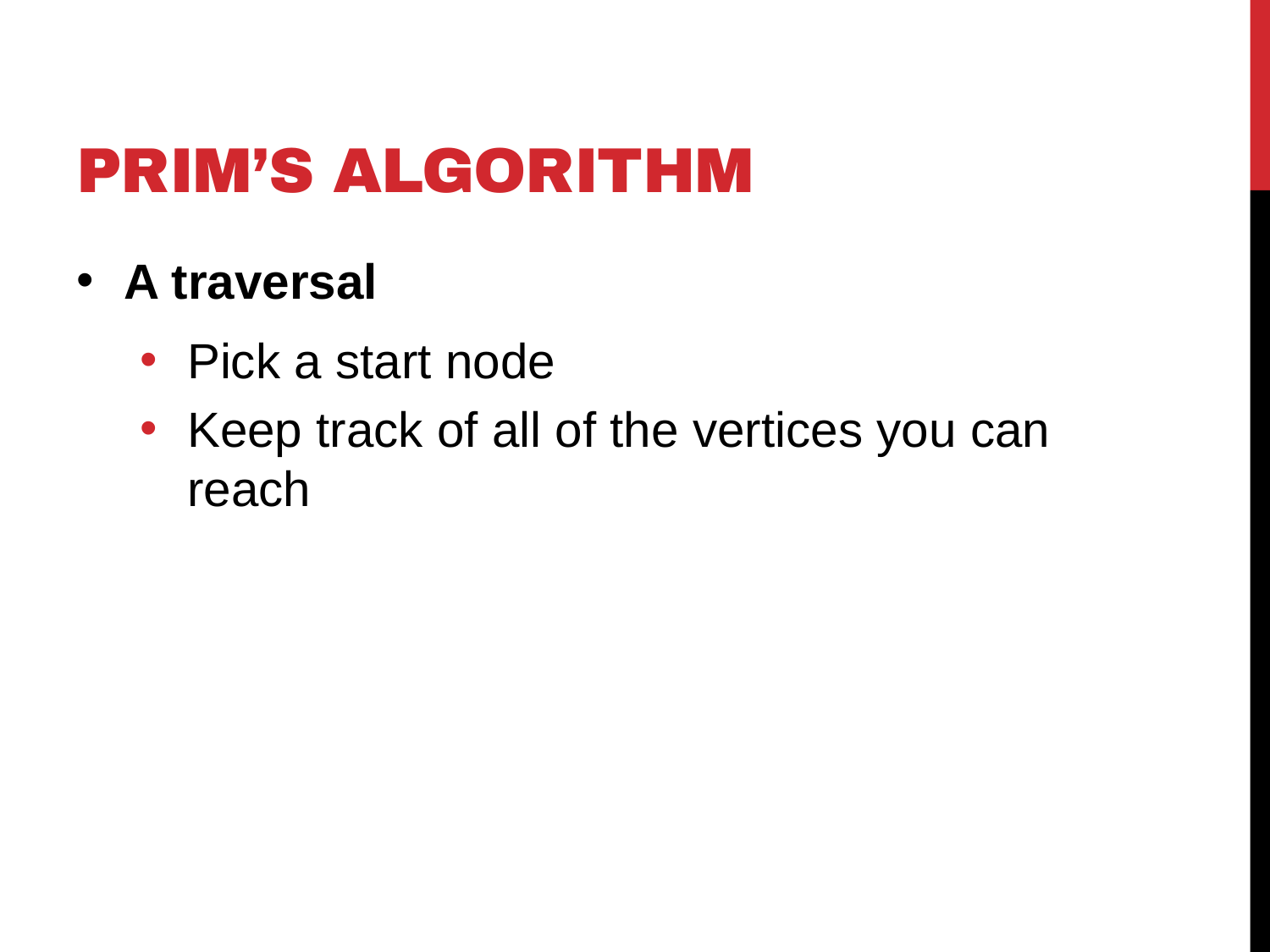

# Prim’s Algorithm
A traversal
Pick a start node
Keep track of all of the vertices you can reach